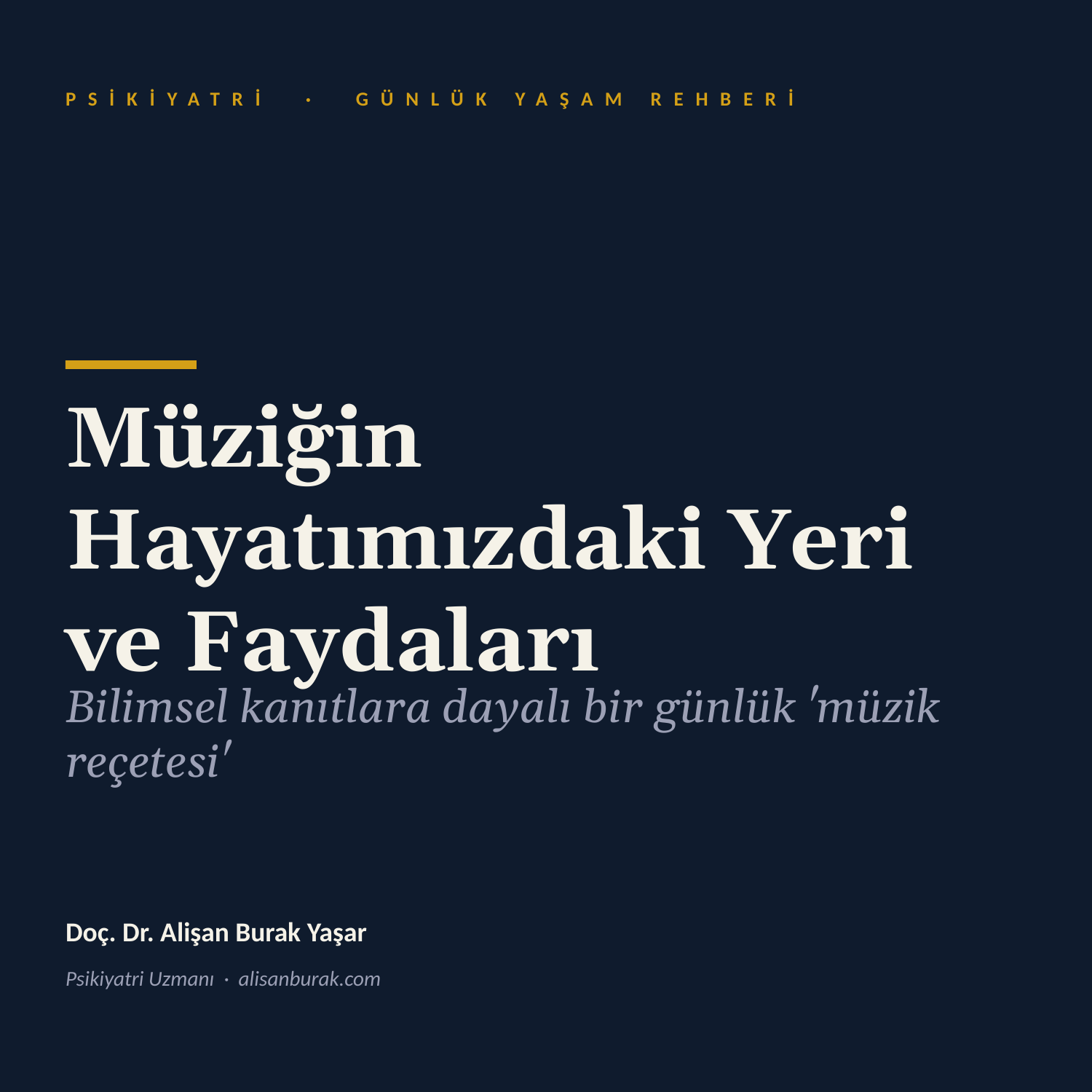

PSİKİYATRİ  ·  GÜNLÜK YAŞAM REHBERİ

Müziğin Hayatımızdaki Yeri ve Faydaları
Bilimsel kanıtlara dayalı bir günlük 'müzik reçetesi'
Doç. Dr. Alişan Burak Yaşar
Psikiyatri Uzmanı  ·  alisanburak.com